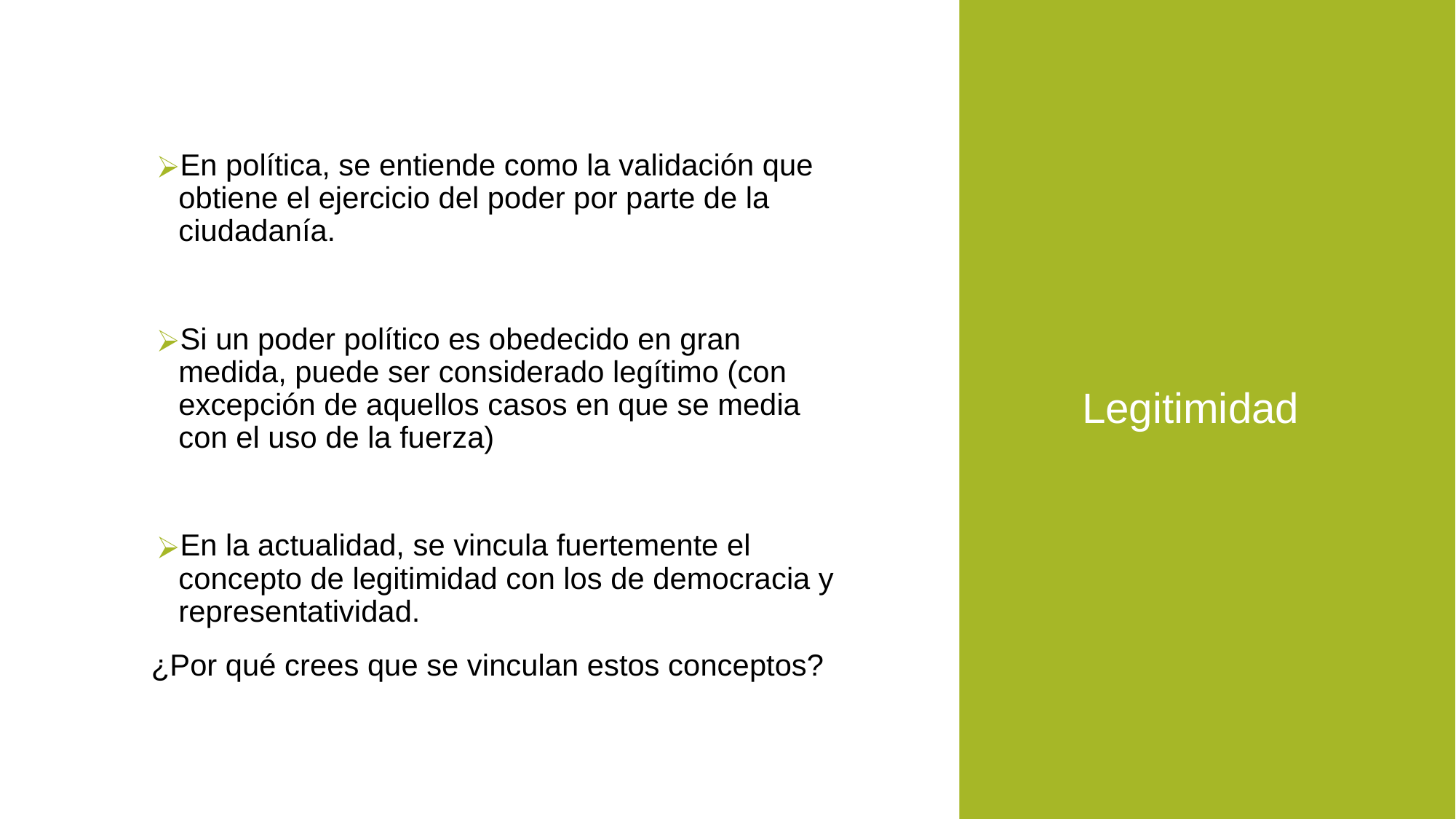

En política, se entiende como la validación que obtiene el ejercicio del poder por parte de la ciudadanía.

Si un poder político es obedecido en gran medida, puede ser considerado legítimo (con excepción de aquellos casos en que se media con el uso de la fuerza)

En la actualidad, se vincula fuertemente el concepto de legitimidad con los de democracia y representatividad.
¿Por qué crees que se vinculan estos conceptos?
# Legitimidad